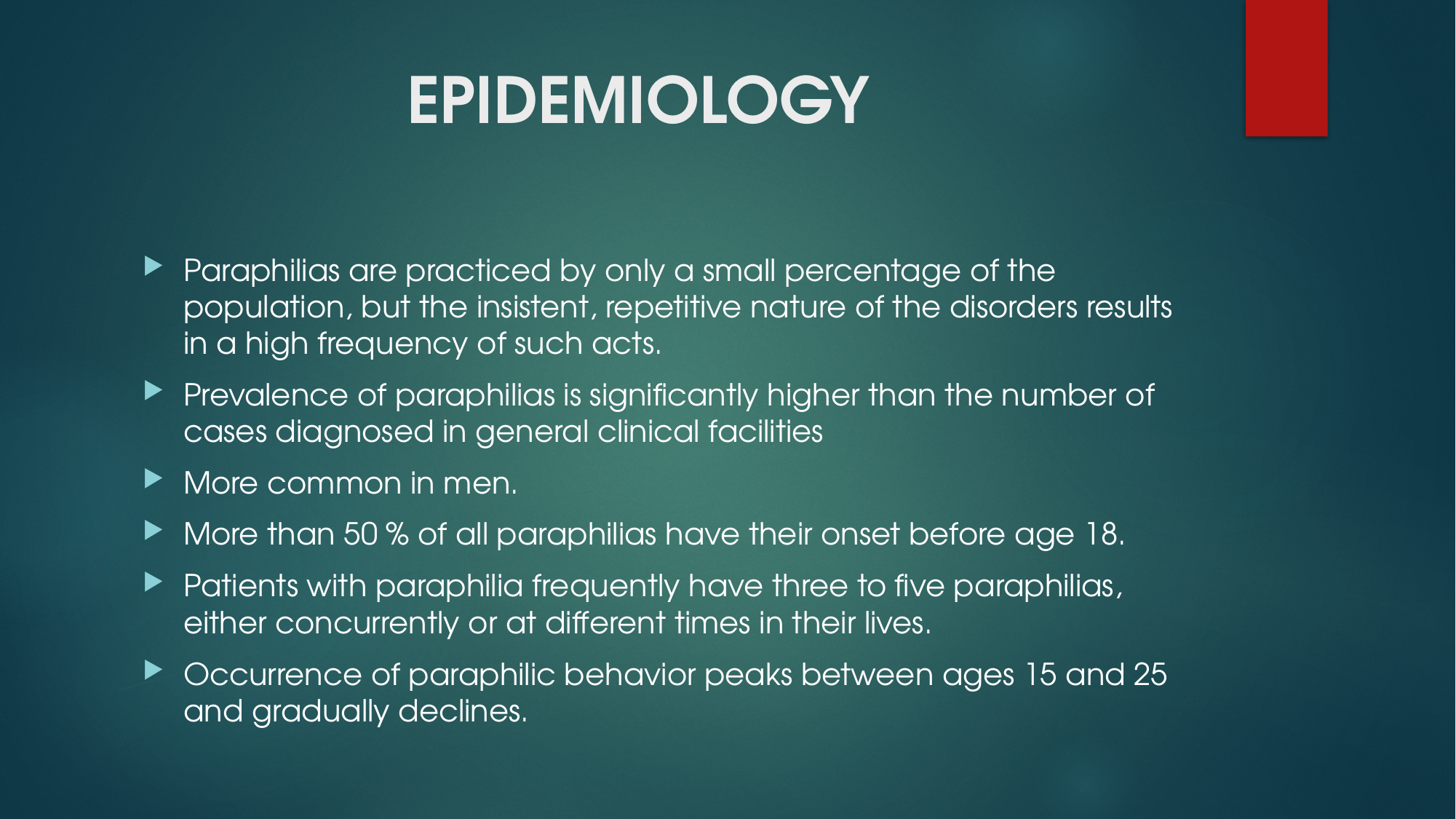

# EPIDEMIOLOGY
Paraphilias are practiced by only a small percentage of the population, but the insistent, repetitive nature of the disorders results in a high frequency of such acts.
Prevalence of paraphilias is significantly higher than the number of cases diagnosed in general clinical facilities
More common in men.
More than 50 % of all paraphilias have their onset before age 18.
Patients with paraphilia frequently have three to five paraphilias, either concurrently or at different times in their lives.
Occurrence of paraphilic behavior peaks between ages 15 and 25 and gradually declines.